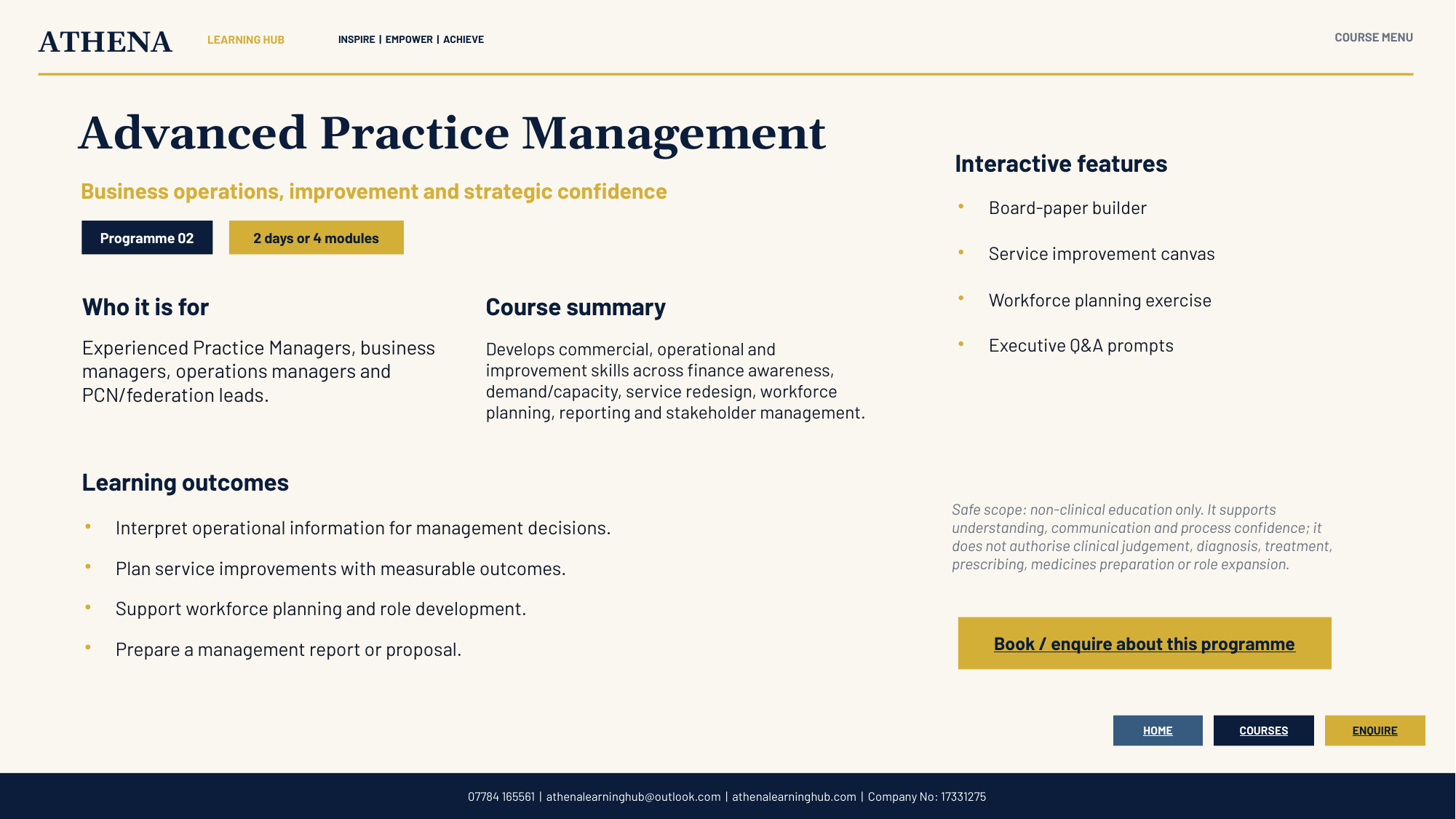

ATHENA
COURSE MENU
LEARNING HUB
INSPIRE  |  EMPOWER  |  ACHIEVE

Advanced Practice Management
Interactive features
Business operations, improvement and strategic confidence
•
Board-paper builder
Programme 02
2 days or 4 modules
•
Service improvement canvas
•
Workforce planning exercise
Who it is for
Course summary
•
Executive Q&A prompts
Experienced Practice Managers, business managers, operations managers and PCN/federation leads.
Develops commercial, operational and improvement skills across finance awareness, demand/capacity, service redesign, workforce planning, reporting and stakeholder management.
Learning outcomes
Safe scope: non-clinical education only. It supports understanding, communication and process confidence; it does not authorise clinical judgement, diagnosis, treatment, prescribing, medicines preparation or role expansion.
•
Interpret operational information for management decisions.
•
Plan service improvements with measurable outcomes.
•
Support workforce planning and role development.
Book / enquire about this programme
•
Prepare a management report or proposal.
HOME
COURSES
ENQUIRE
07784 165561  |  athenalearninghub@outlook.com  |  athenalearninghub.com  |  Company No: 17331275